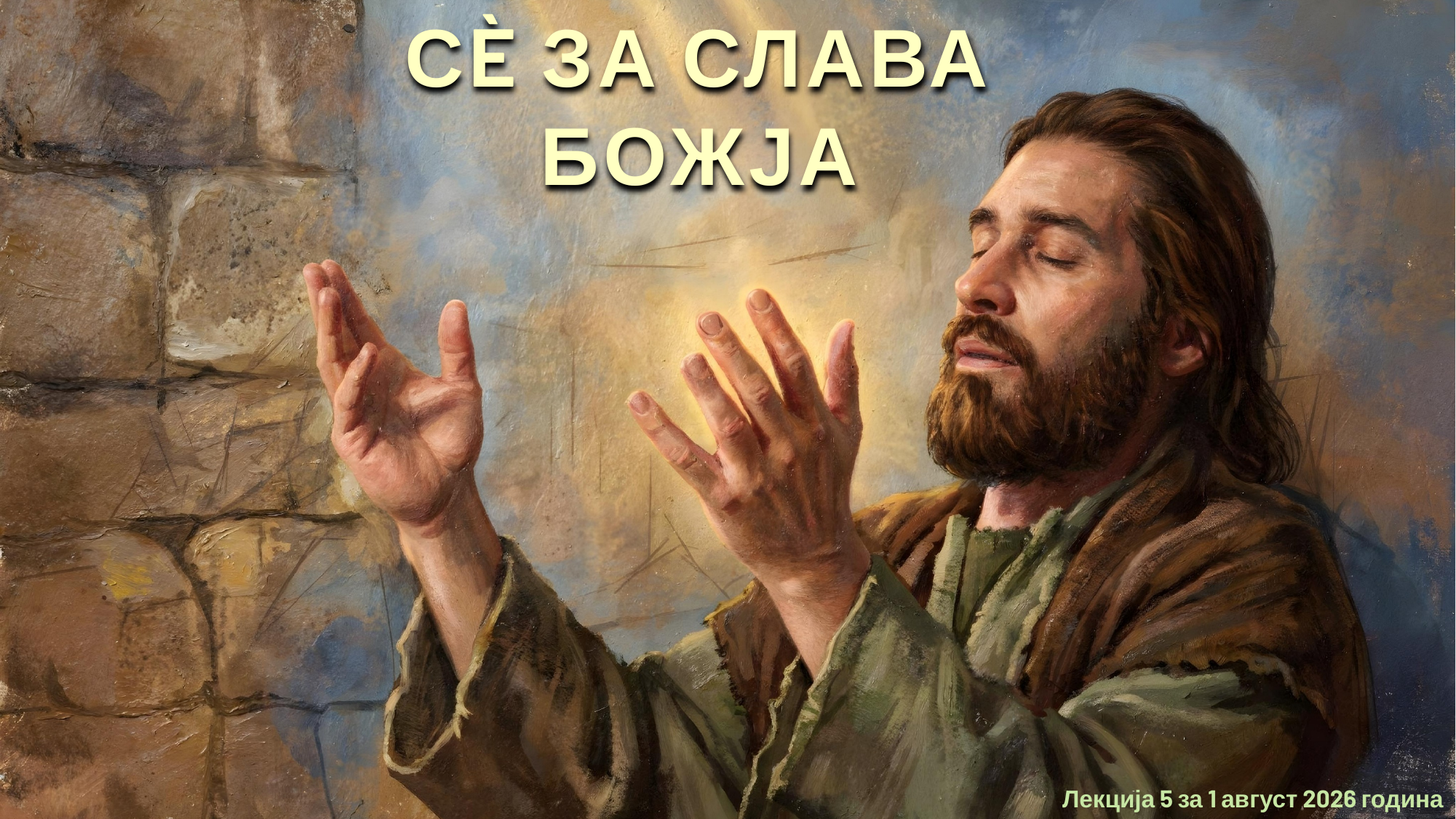

СÈ ЗА СЛАВА БОЖЈА
Лекција 5 за 1 август 2026 година